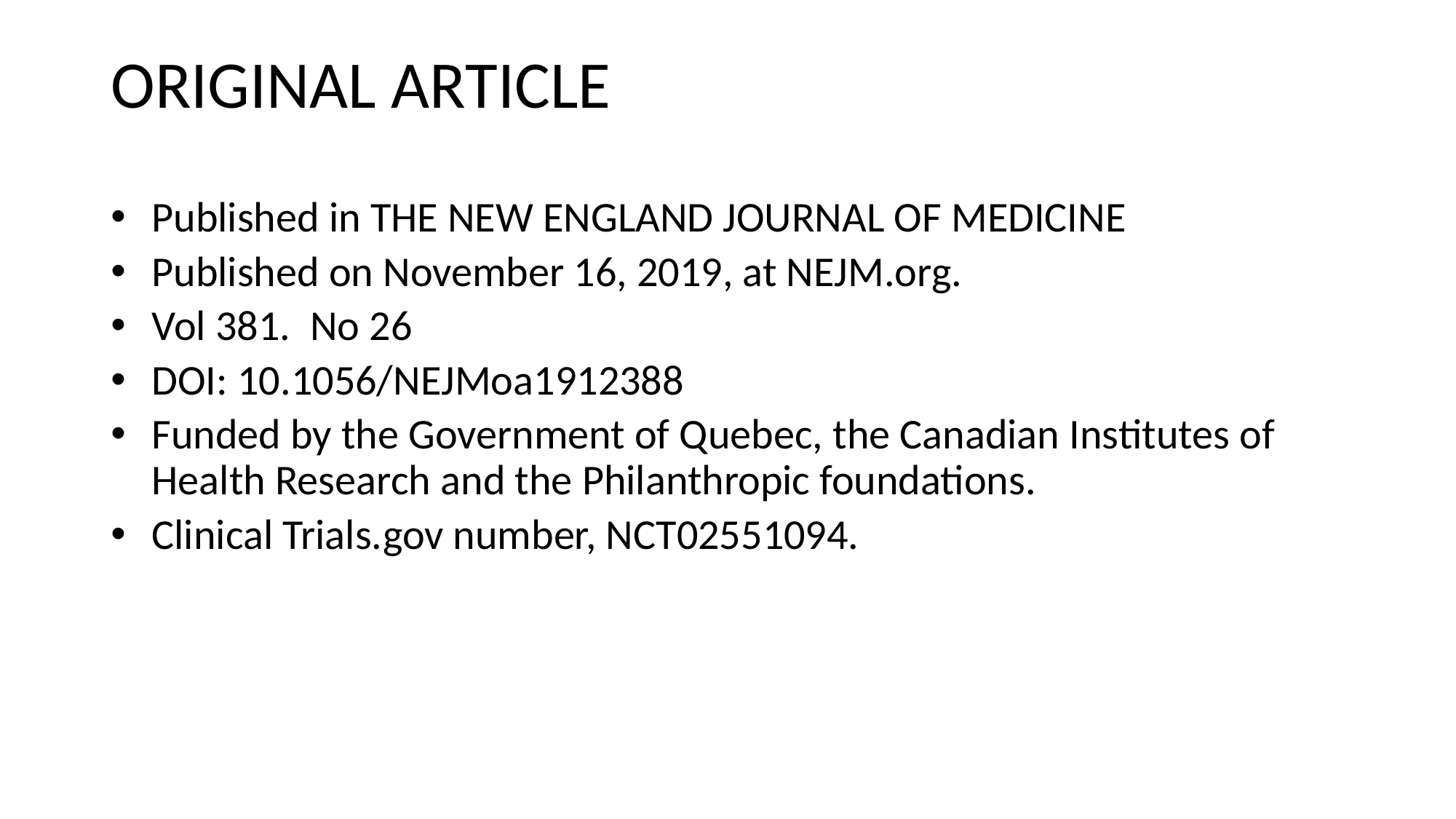

# ORIGINAL ARTICLE
Published in THE NEW ENGLAND JOURNAL OF MEDICINE
Published on November 16, 2019, at NEJM.org.
Vol 381.  No 26
DOI: 10.1056/NEJMoa1912388
Funded by the Government of Quebec, the Canadian Institutes of Health Research and the Philanthropic foundations.
Clinical Trials.gov number, NCT02551094.